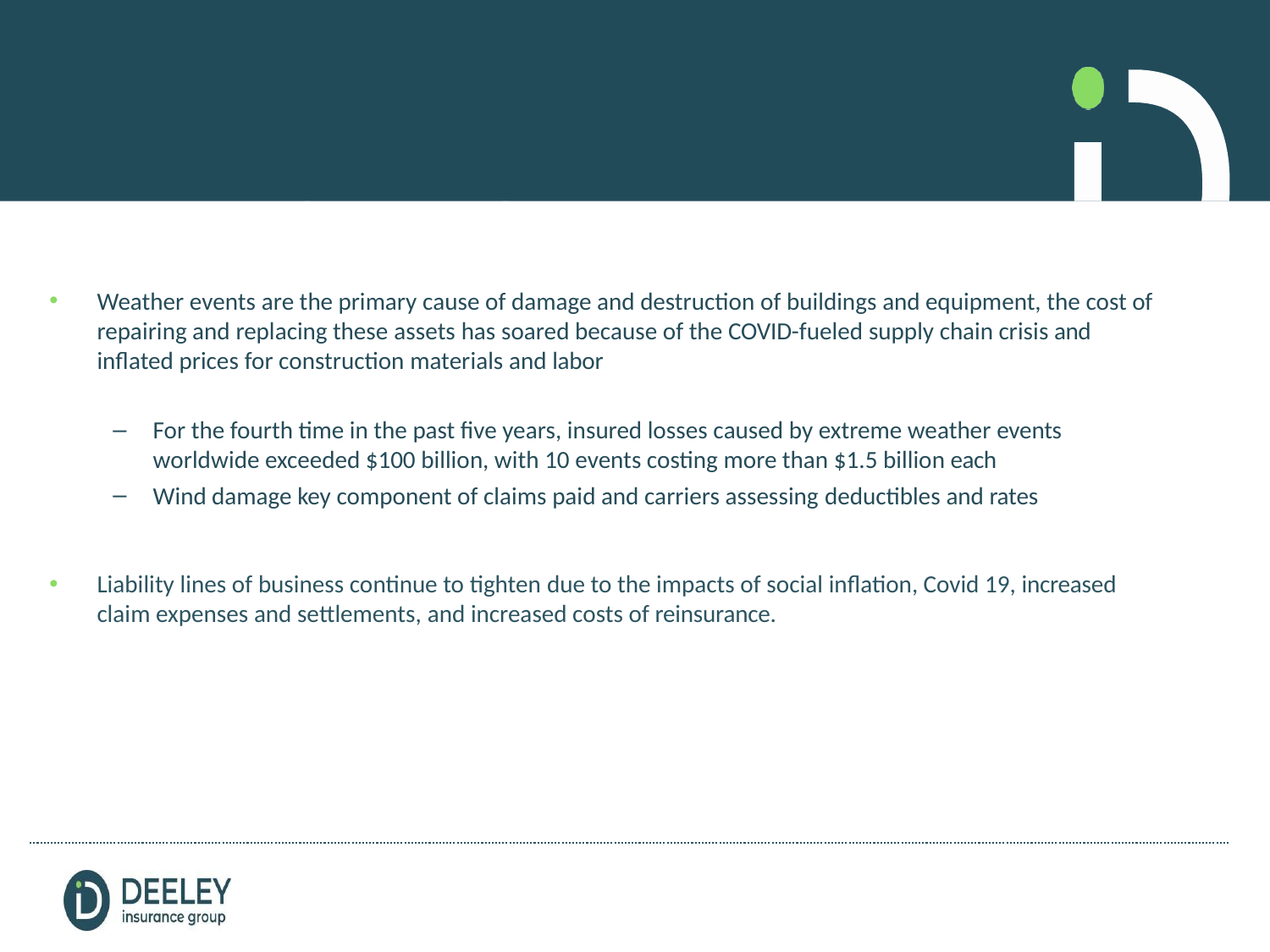

# Insurance Industry Trends
Weather events are the primary cause of damage and destruction of buildings and equipment, the cost of repairing and replacing these assets has soared because of the COVID-fueled supply chain crisis and inflated prices for construction materials and labor

For the fourth time in the past five years, insured losses caused by extreme weather events
worldwide exceeded $100 billion, with 10 events costing more than $1.5 billion each
Wind damage key component of claims paid and carriers assessing deductibles and rates

Liability lines of business continue to tighten due to the impacts of social inflation, Covid 19, increased claim expenses and settlements, and increased costs of reinsurance.